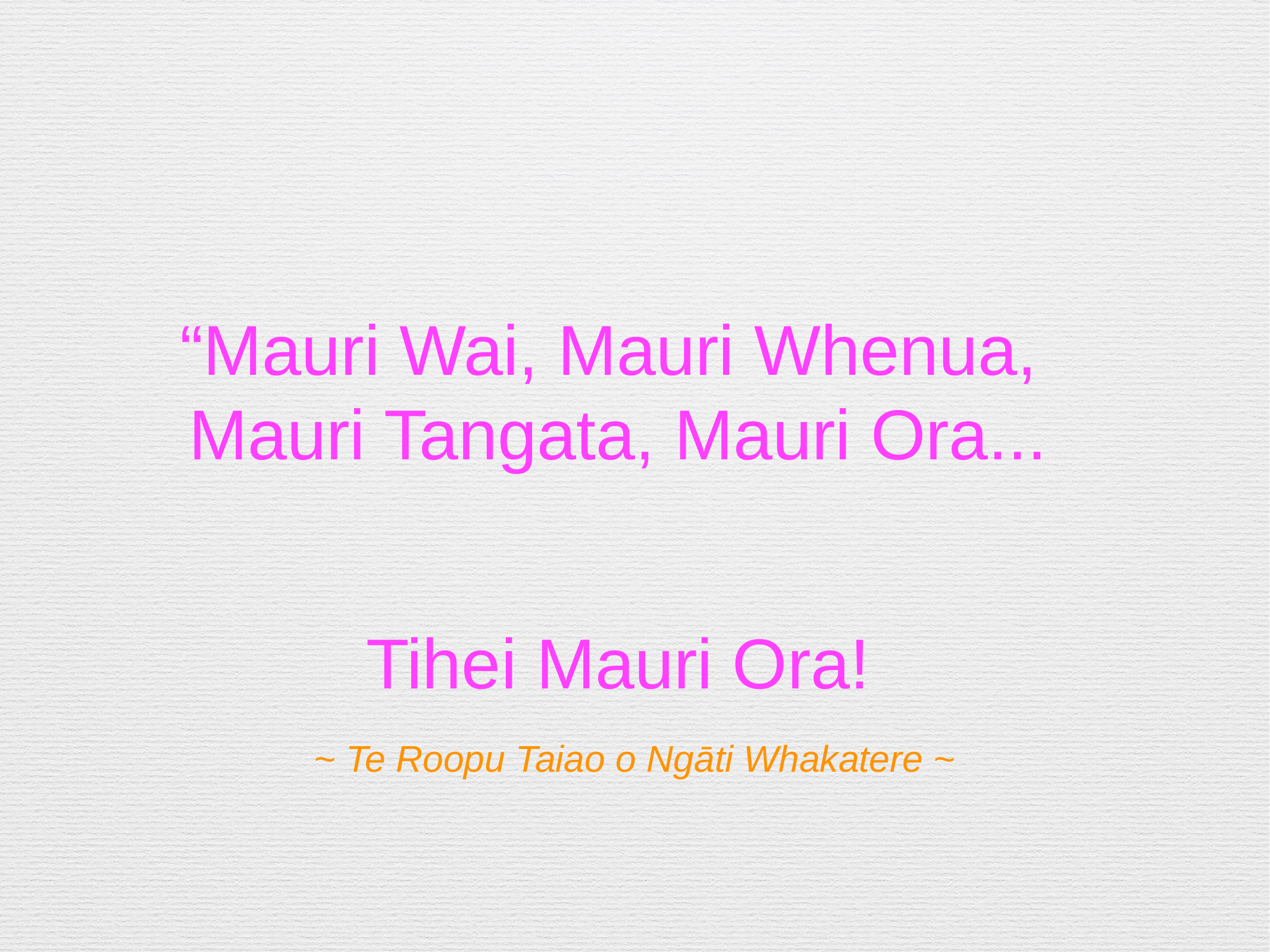

“Mauri Wai, Mauri Whenua,  Mauri Tangata, Mauri Ora...

Tihei Mauri Ora!
~ Te Roopu Taiao o Ngāti Whakatere ~